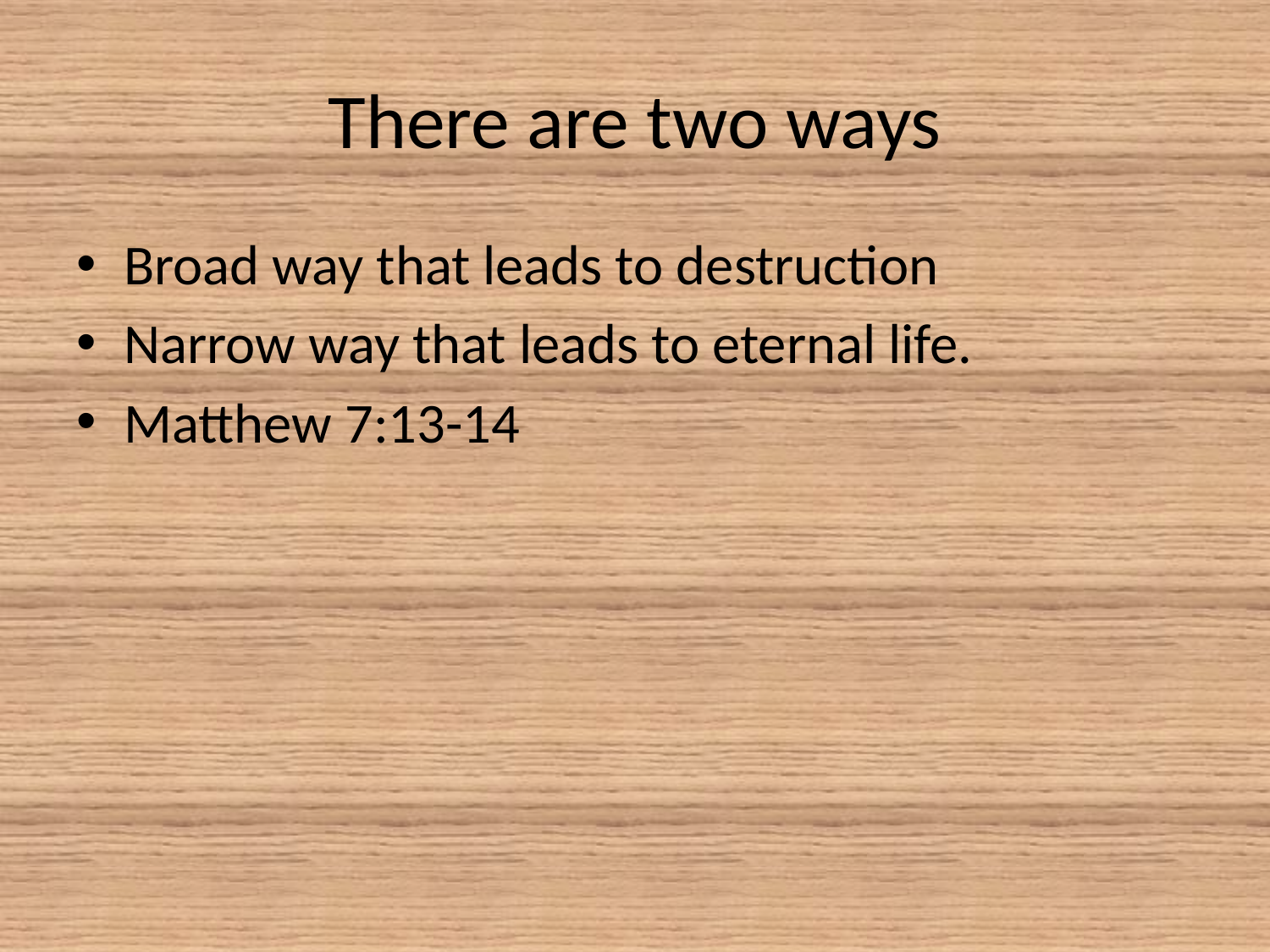

# There are two ways
Broad way that leads to destruction
Narrow way that leads to eternal life.
Matthew 7:13-14